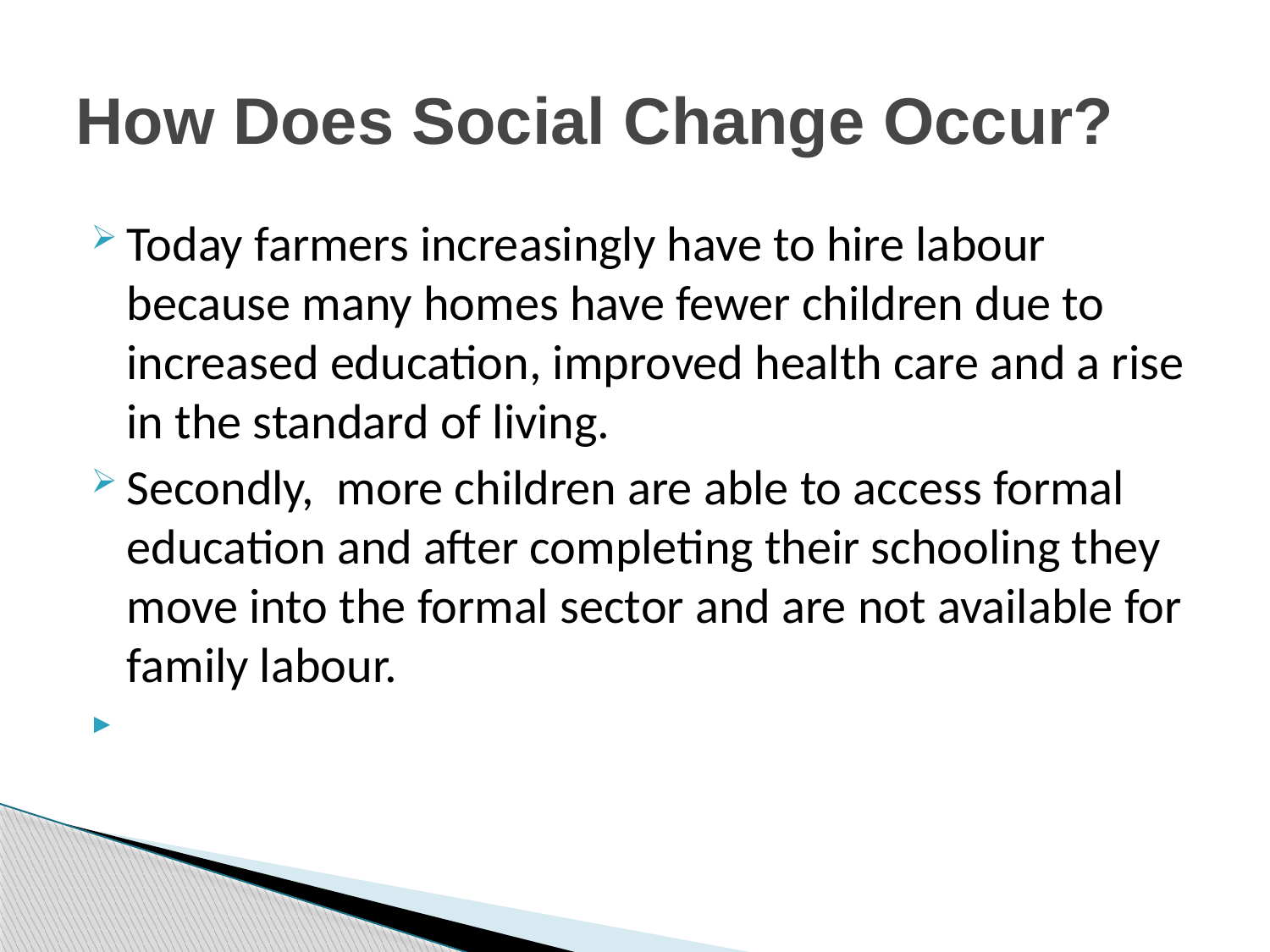

# How Does Social Change Occur?
Today farmers increasingly have to hire labour because many homes have fewer children due to increased education, improved health care and a rise in the standard of living.
Secondly,  more children are able to access formal education and after completing their schooling they move into the formal sector and are not available for family labour.